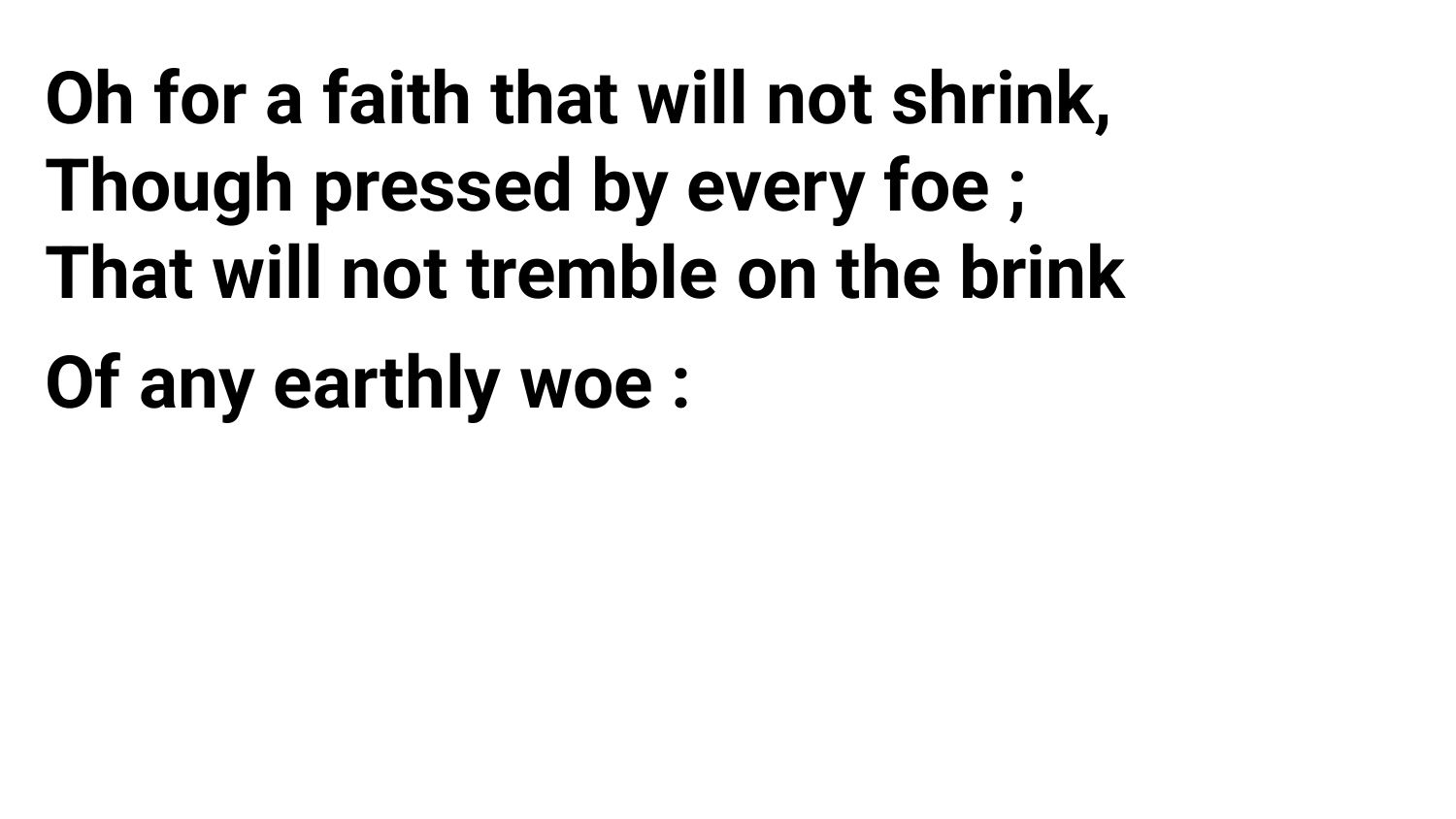

Oh for a faith that will not shrink,
Though pressed by every foe ;
That will not tremble on the brink
Of any earthly woe :